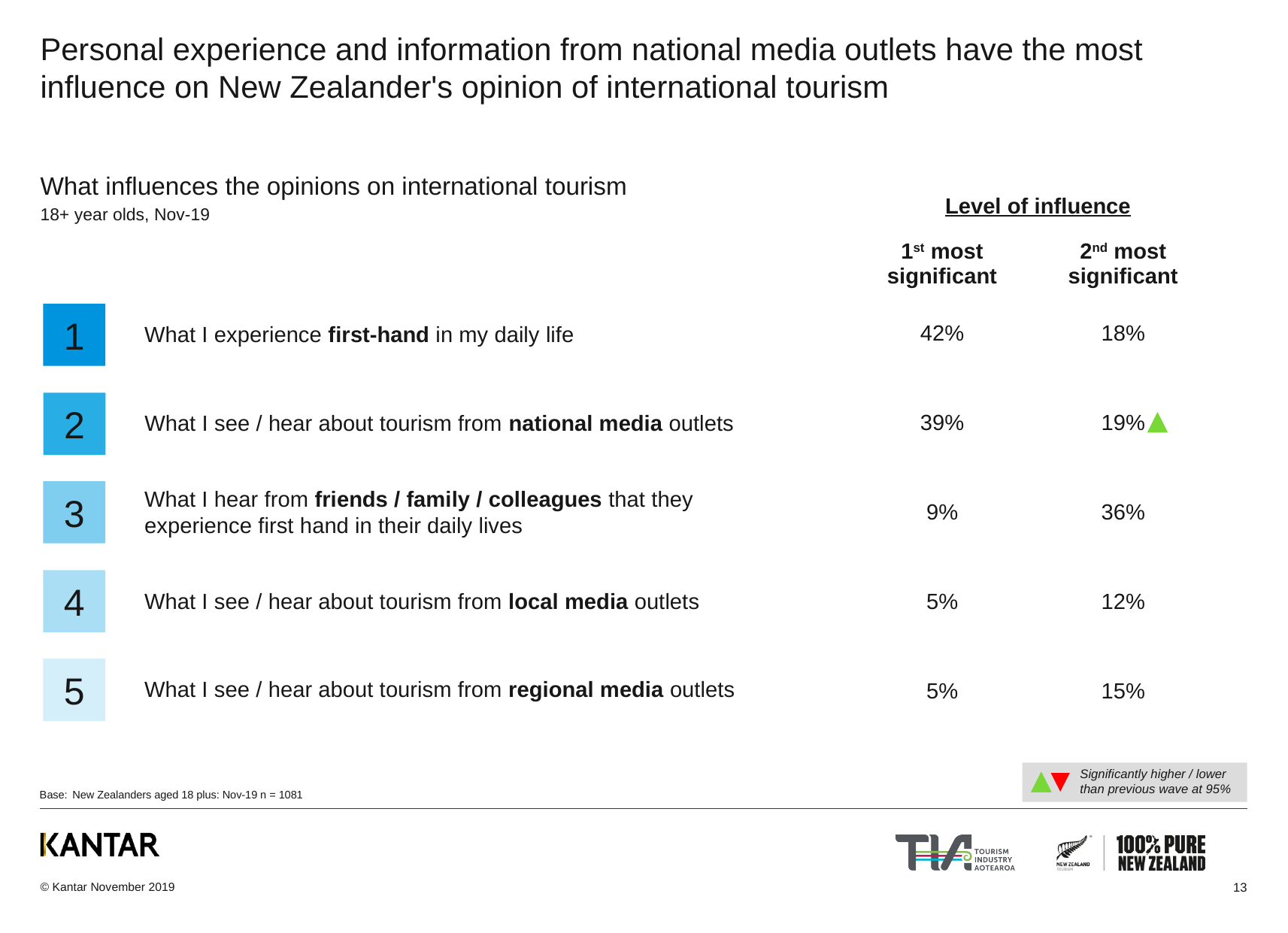

# Personal experience and information from national media outlets have the most influence on New Zealander's opinion of international tourism
What influences the opinions on international tourism
18+ year olds, Nov-19

Level of influence
| 1st most significant | 2nd most significant |
| --- | --- |
| 42% | 18% |
| 39% | 19% |
| 9% | 36% |
| 5% | 12% |
| 5% | 15% |
1
What I experience first-hand in my daily life
2
What I see / hear about tourism from national media outlets

3
What I hear from friends / family / colleagues that they experience first hand in their daily lives
4
What I see / hear about tourism from local media outlets
5
What I see / hear about tourism from regional media outlets
Base:	New Zealanders aged 18 plus: Nov-19 n = 1081
Significantly higher / lower than previous wave at 95%

13